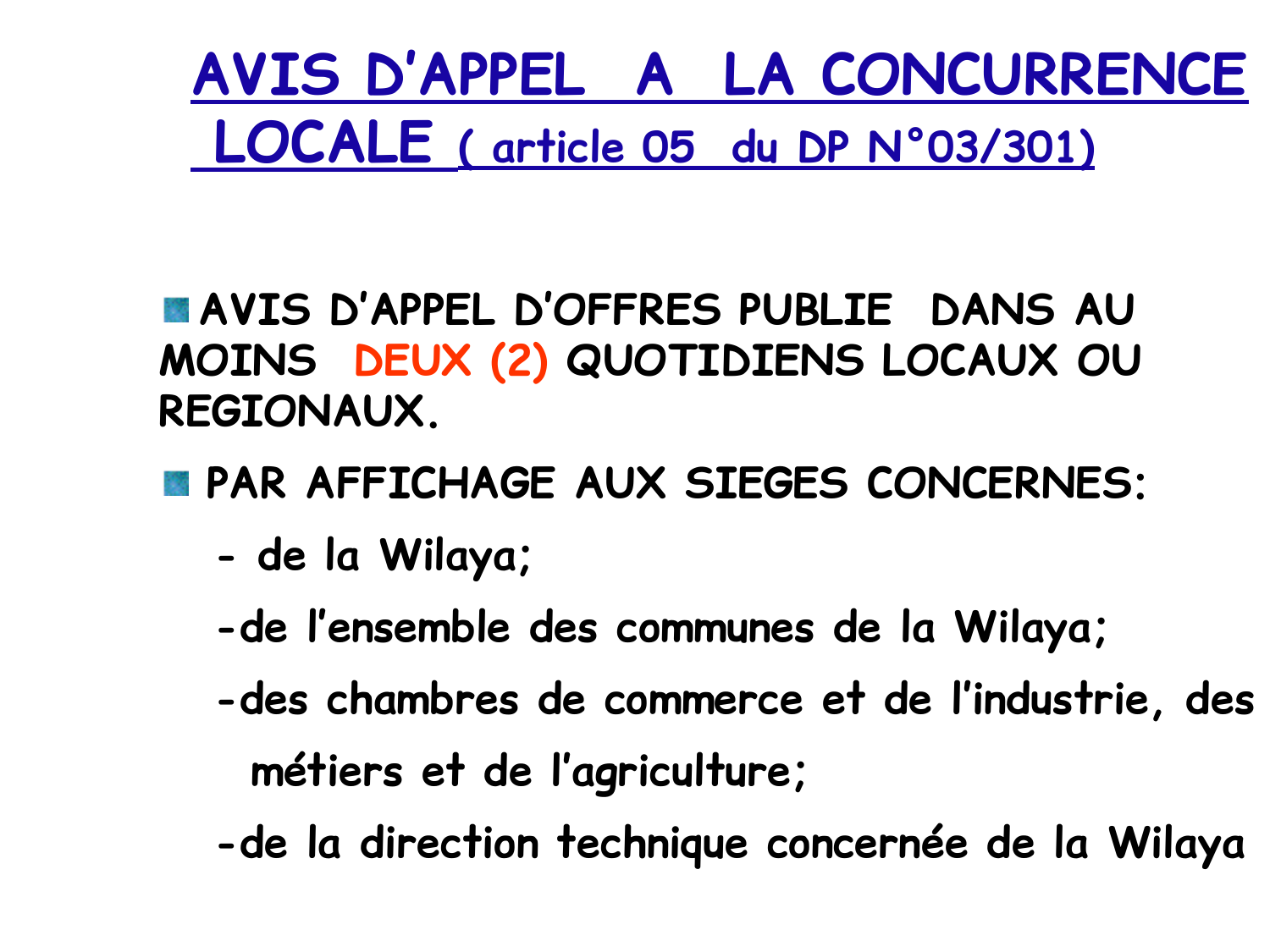

AVIS D’APPEL  A  LA CONCURRENCE
 LOCALE ( article 05  du DP N°03/301)

 AVIS D’APPEL D’OFFRES PUBLIE  DANS AU MOINS  DEUX (2) QUOTIDIENS LOCAUX OU REGIONAUX.
 PAR AFFICHAGE AUX SIEGES CONCERNES:
   - de la Wilaya;
   -de l’ensemble des communes de la Wilaya;
   -des chambres de commerce et de l’industrie, des
     métiers et de l’agriculture;
   -de la direction technique concernée de la Wilaya